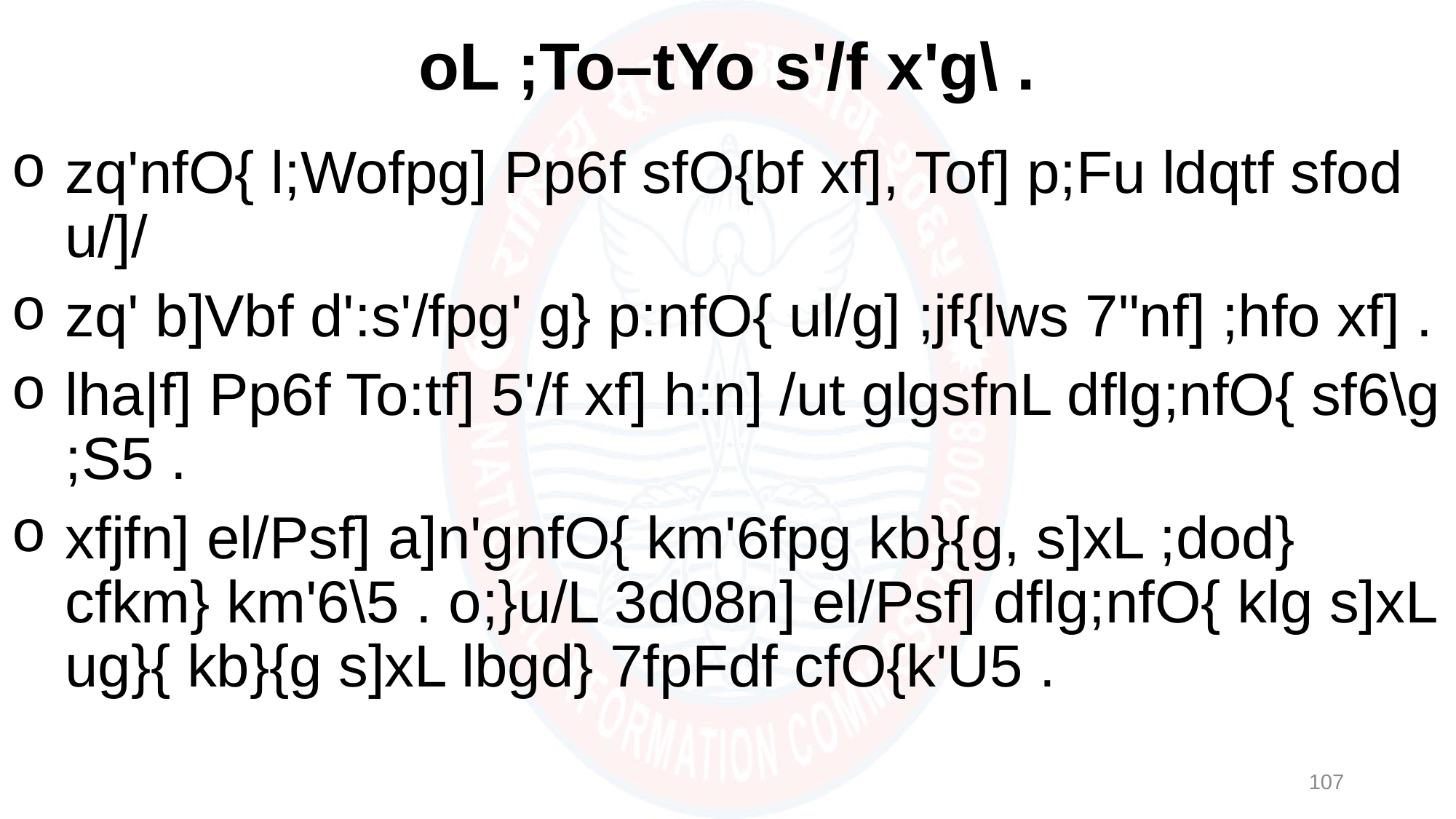

# oL ;To–tYo s'/f x'g\ .
zq'nfO{ l;Wofpg] Pp6f sfO{bf xf], Tof] p;Fu ldqtf sfod u/]/
zq' b]Vbf d':s'/fpg' g} p:nfO{ ul/g] ;jf{lws 7"nf] ;hfo xf] .
lha|f] Pp6f To:tf] 5'/f xf] h:n] /ut glgsfnL dflg;nfO{ sf6\g ;S5 .
xfjfn] el/Psf] a]n'gnfO{ km'6fpg kb}{g, s]xL ;dod} cfkm} km'6\5 . o;}u/L 3d08n] el/Psf] dflg;nfO{ klg s]xL ug}{ kb}{g s]xL lbgd} 7fpFdf cfO{k'U5 .

107